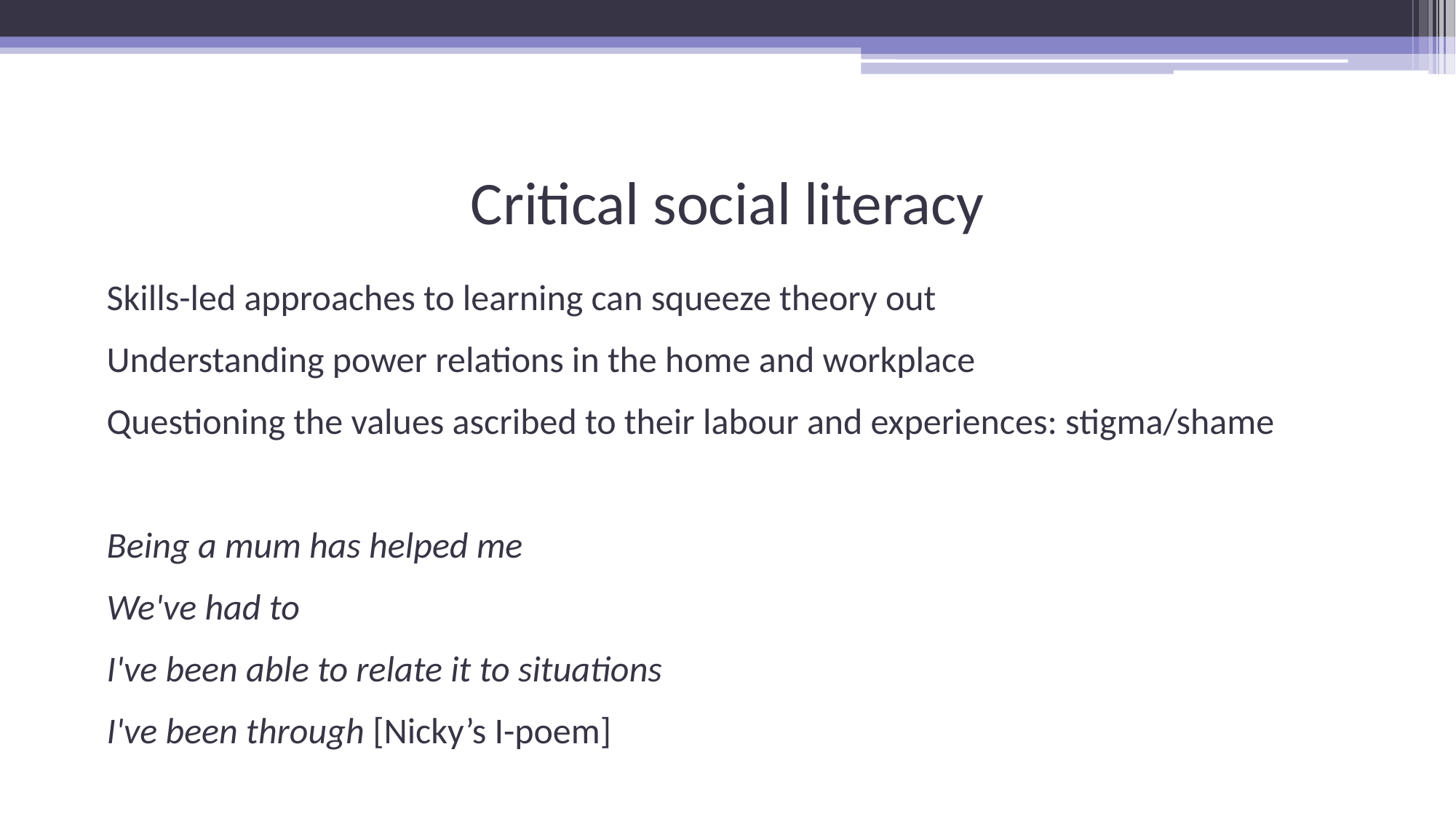

# Critical social literacy
Skills-led approaches to learning can squeeze theory out
Understanding power relations in the home and workplace
Questioning the values ascribed to their labour and experiences: stigma/shame

Being a mum has helped me
We've had to
I've been able to relate it to situations
I've been through [Nicky’s I-poem]